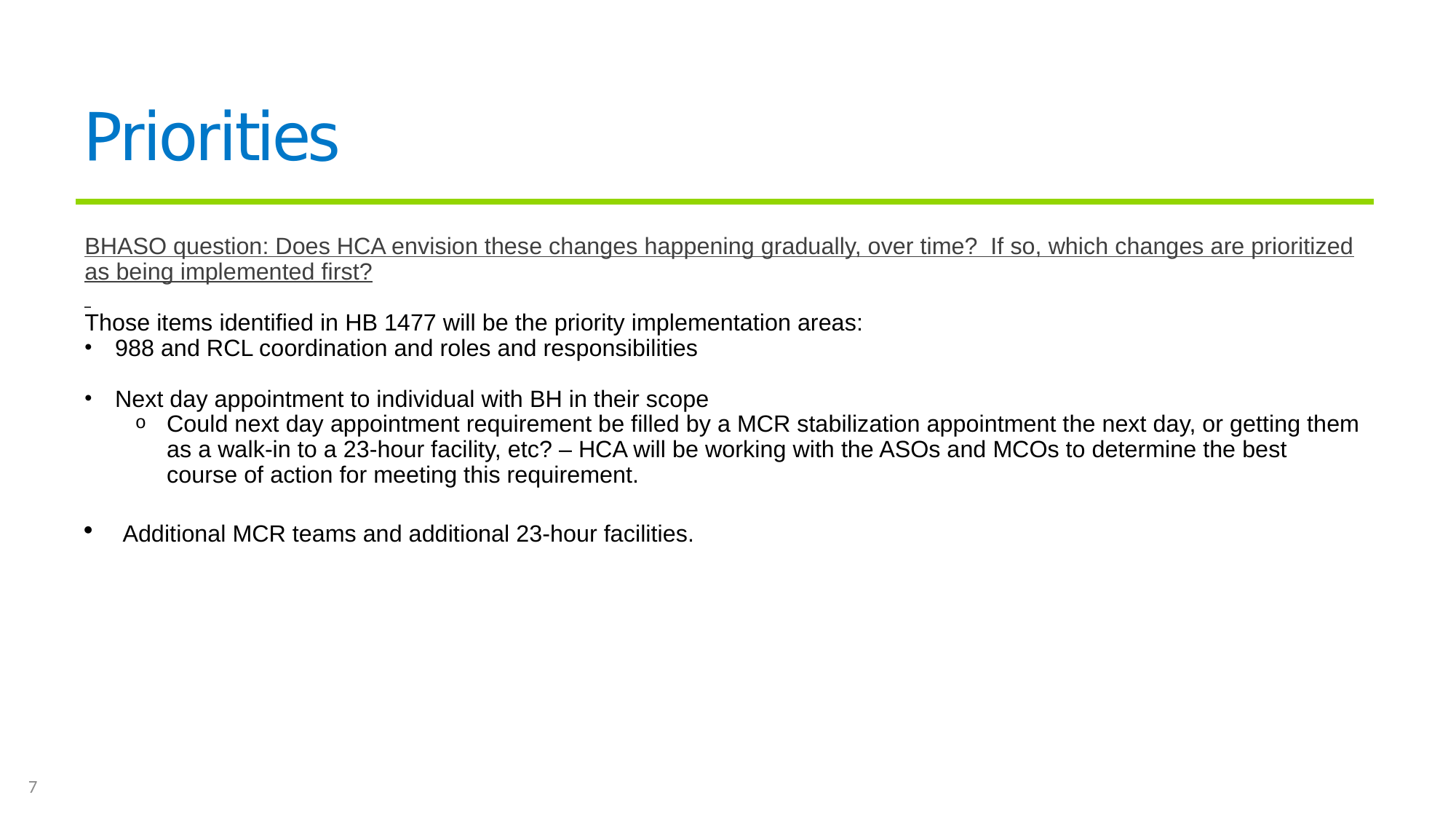

# Priorities

BHASO question: Does HCA envision these changes happening gradually, over time?  If so, which changes are prioritized as being implemented first?

Those items identified in HB 1477 will be the priority implementation areas:
988 and RCL coordination and roles and responsibilities

Next day appointment to individual with BH in their scope
Could next day appointment requirement be filled by a MCR stabilization appointment the next day, or getting them as a walk-in to a 23-hour facility, etc? – HCA will be working with the ASOs and MCOs to determine the best course of action for meeting this requirement.

Additional MCR teams and additional 23-hour facilities.

7